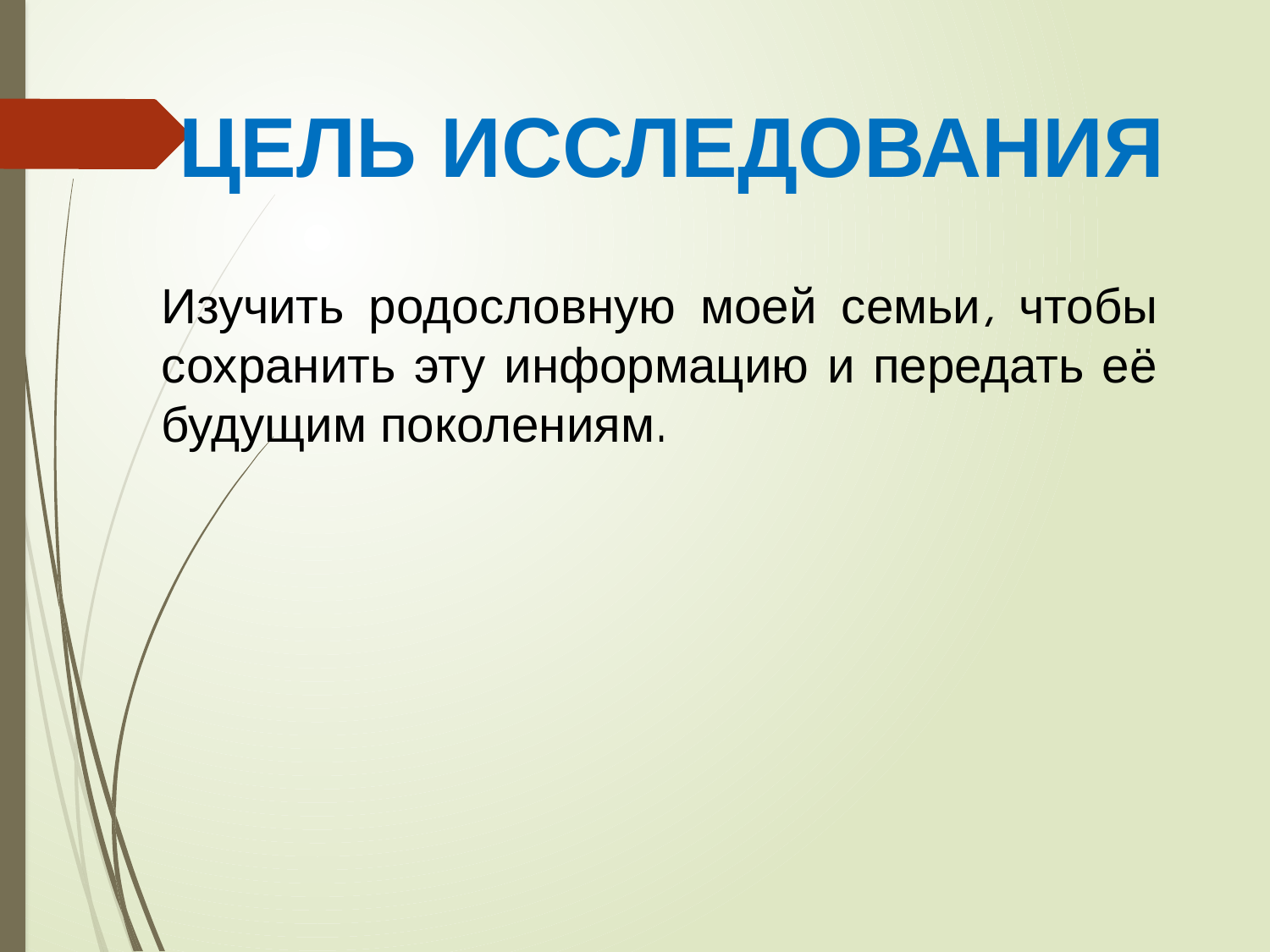

ЦЕЛЬ ИССЛЕДОВАНИЯ
Изучить родословную моей семьи, чтобы сохранить эту информацию и передать её будущим поколениям.